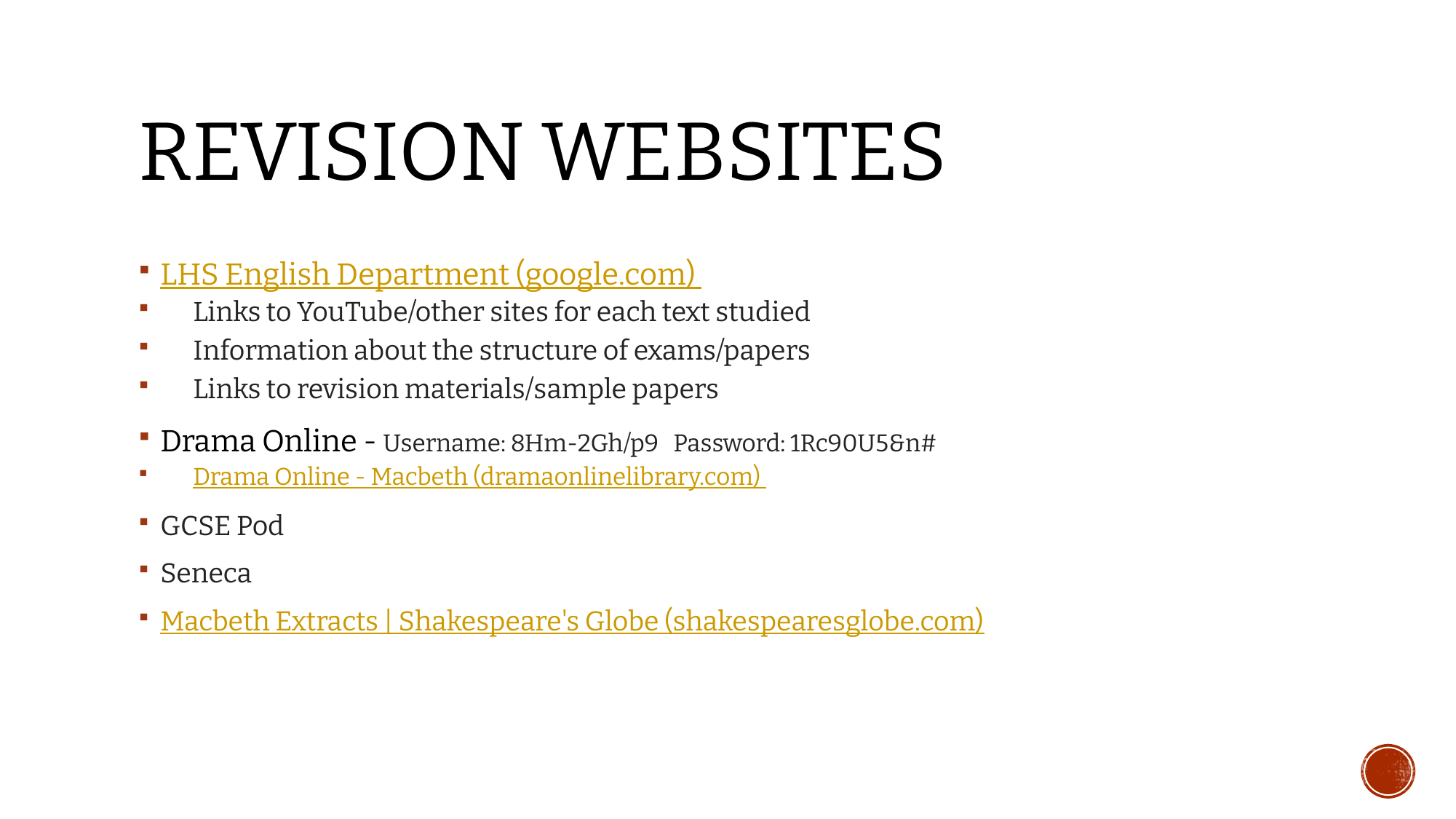

# Revision websites
LHS English Department (google.com)
Links to YouTube/other sites for each text studied
Information about the structure of exams/papers
Links to revision materials/sample papers
Drama Online - Username: 8Hm-2Gh/p9   Password: 1Rc90U5&n#
Drama Online - Macbeth (dramaonlinelibrary.com)
GCSE Pod
Seneca
Macbeth Extracts | Shakespeare's Globe (shakespearesglobe.com)